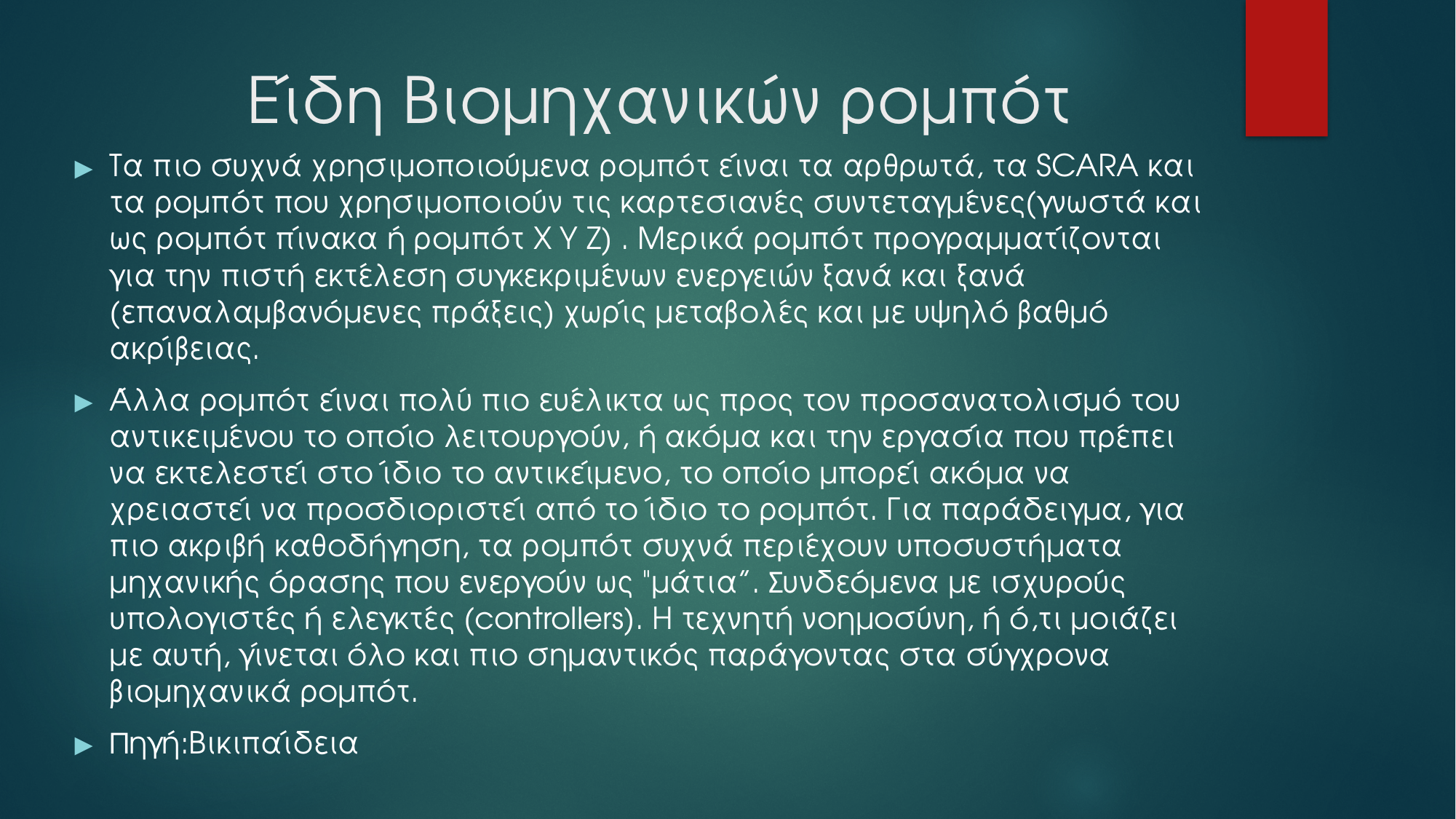

# Είδη Βιομηχανικών ρομπότ
Τα πιο συχνά χρησιμοποιούμενα ρομπότ είναι τα αρθρωτά, τα SCARA και τα ρομπότ που χρησιμοποιούν τις καρτεσιανές συντεταγμένες(γνωστά και ως ρομπότ πίνακα ή ρομπότ Χ Υ Ζ) . Μερικά ρομπότ προγραμματίζονται για την πιστή εκτέλεση συγκεκριμένων ενεργειών ξανά και ξανά (επαναλαμβανόμενες πράξεις) χωρίς μεταβολές και με υψηλό βαθμό ακρίβειας.
Άλλα ρομπότ είναι πολύ πιο ευέλικτα ως προς τον προσανατολισμό του αντικειμένου το οποίο λειτουργούν, ή ακόμα και την εργασία που πρέπει να εκτελεστεί στο ίδιο το αντικείμενο, το οποίο μπορεί ακόμα να χρειαστεί να προσδιοριστεί από το ίδιο το ρομπότ. Για παράδειγμα, για πιο ακριβή καθοδήγηση, τα ρομπότ συχνά περιέχουν υποσυστήματα μηχανικής όρασης που ενεργούν ως "μάτια”. Συνδεόμενα με ισχυρούς υπολογιστές ή ελεγκτές (controllers). Η τεχνητή νοημοσύνη, ή ό,τι μοιάζει με αυτή, γίνεται όλο και πιο σημαντικός παράγοντας στα σύγχρονα βιομηχανικά ρομπότ.
Πηγή:Βικιπαίδεια